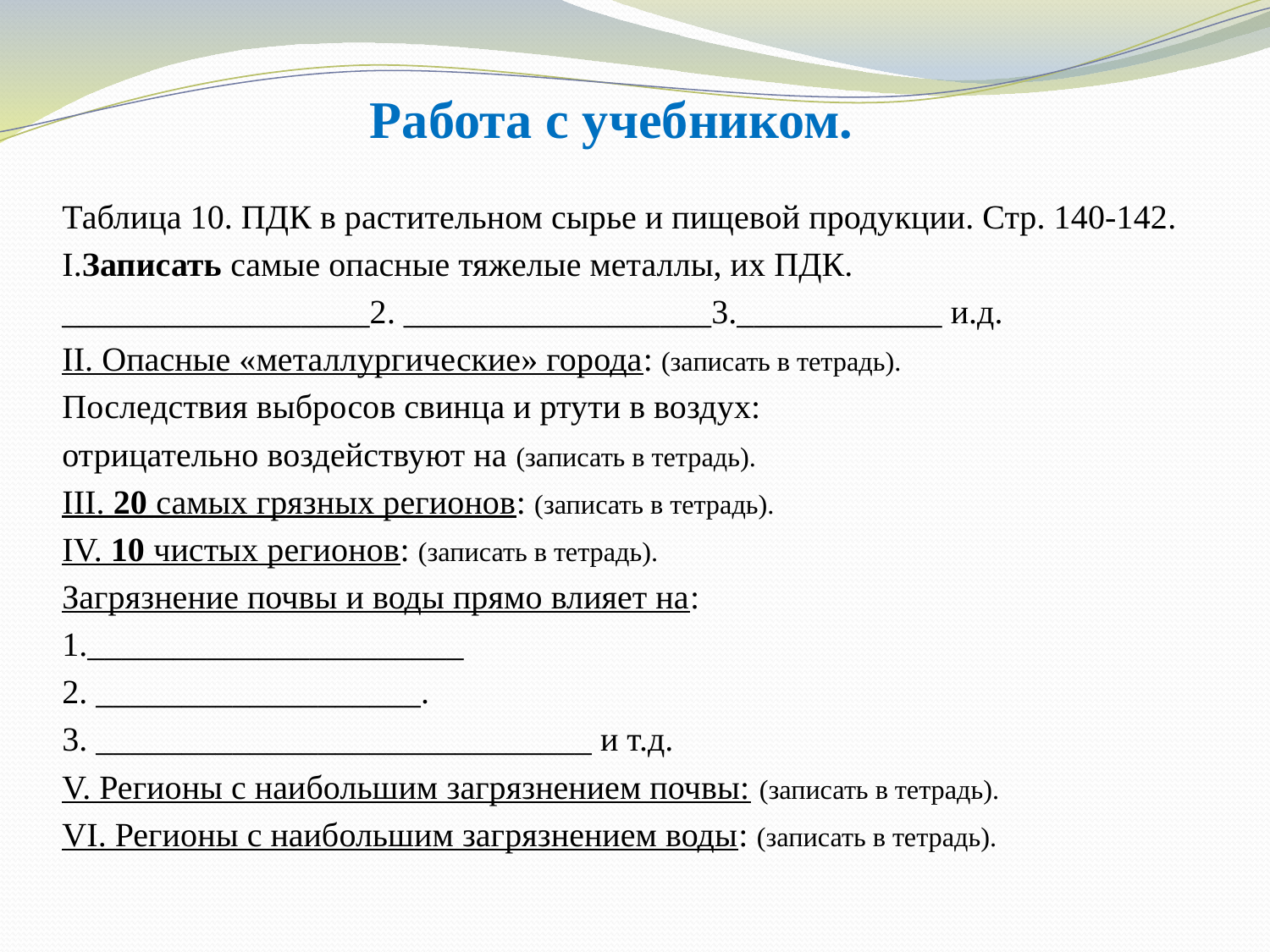

# Работа c учебником.
Таблица 10. ПДК в растительном сырье и пищевой продукции. Стр. 140-142.
I.Записать самые опасные тяжелые металлы, их ПДК.
__________________2. __________________3.____________ и.д.
II. Опасные «металлургические» города: (записать в тетрадь).
Последствия выбросов свинца и ртути в воздух:
отрицательно воздействуют на (записать в тетрадь).
III. 20 самых грязных регионов: (записать в тетрадь).
IV. 10 чистых регионов: (записать в тетрадь).
Загрязнение почвы и воды прямо влияет на:
1.______________________
2. ___________________.
3. _____________________________ и т.д.
V. Регионы с наибольшим загрязнением почвы: (записать в тетрадь).
VI. Регионы с наибольшим загрязнением воды: (записать в тетрадь).